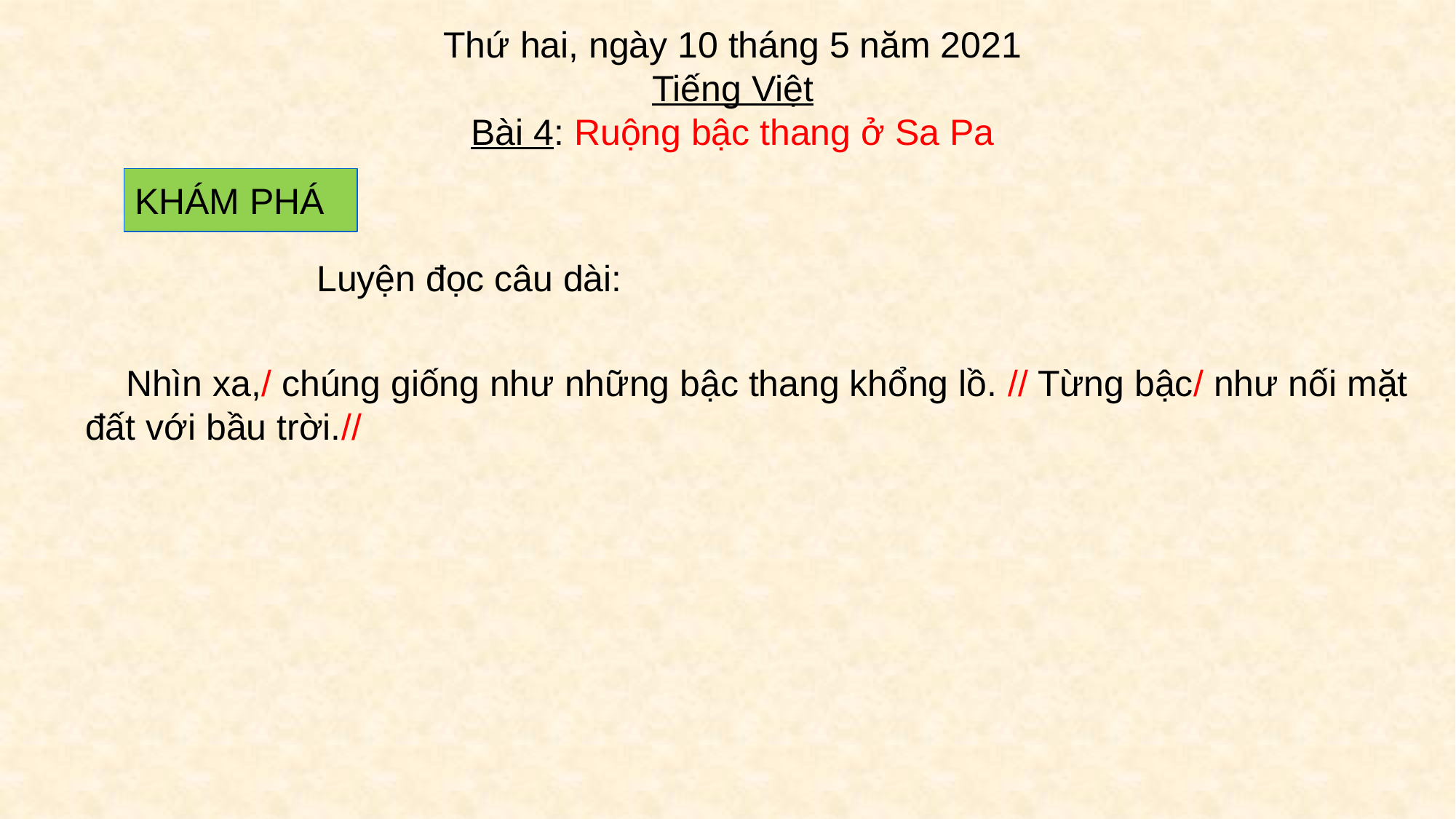

Thứ hai, ngày 10 tháng 5 năm 2021
Tiếng Việt
Bài 4: Ruộng bậc thang ở Sa Pa
KHÁM PHÁ
Luyện đọc câu dài:
    Nhìn xa,/ chúng giống như những bậc thang khổng lồ. // Từng bậc/ như nối mặt
đất với bầu trời.//